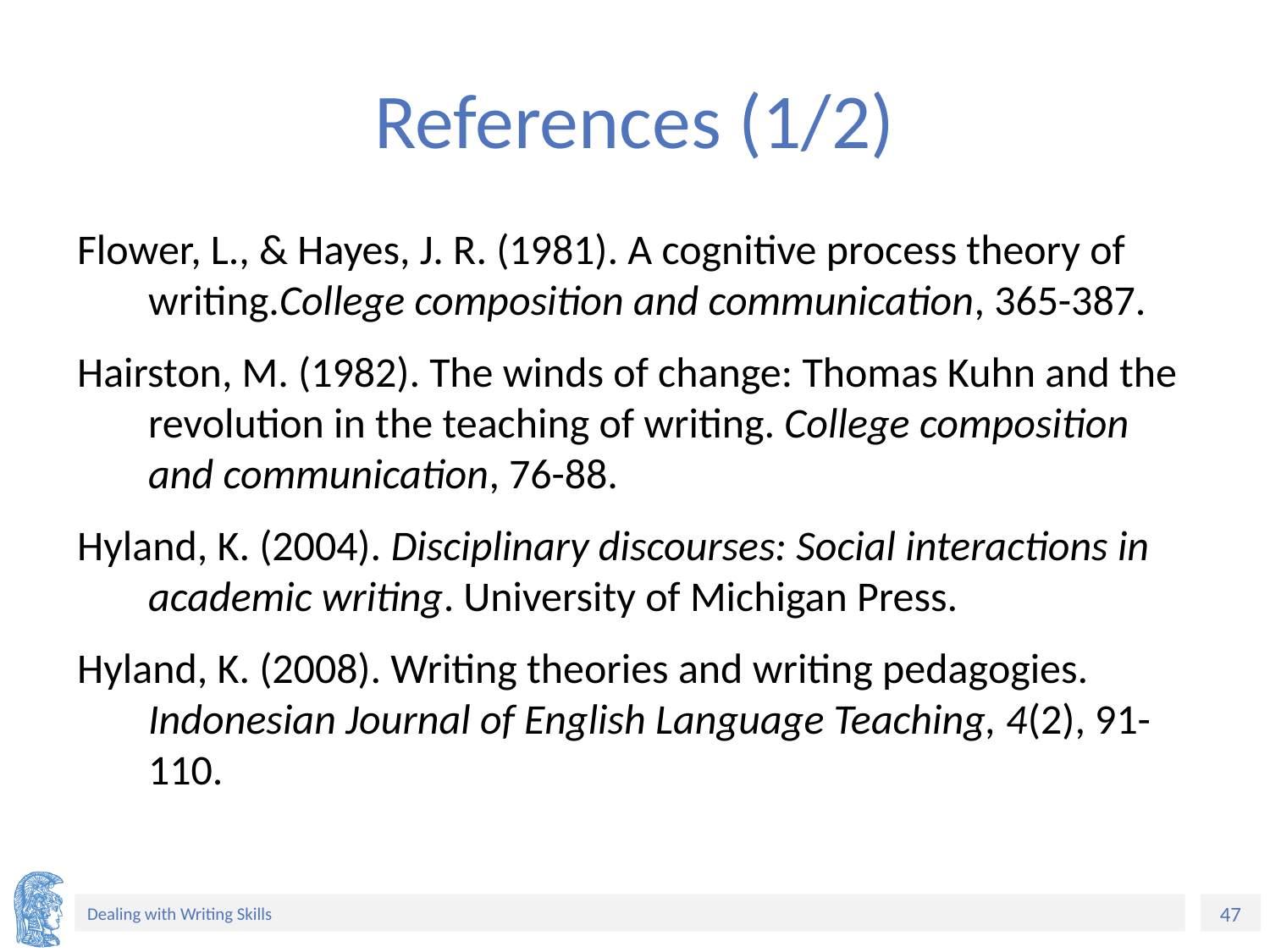

# References (1/2)
Flower, L., & Hayes, J. R. (1981). A cognitive process theory of writing.College composition and communication, 365-387.
Hairston, M. (1982). The winds of change: Thomas Kuhn and the revolution in the teaching of writing. College composition and communication, 76-88.
Hyland, K. (2004). Disciplinary discourses: Social interactions in academic writing. University of Michigan Press.
Hyland, K. (2008). Writing theories and writing pedagogies. Indonesian Journal of English Language Teaching, 4(2), 91-110.